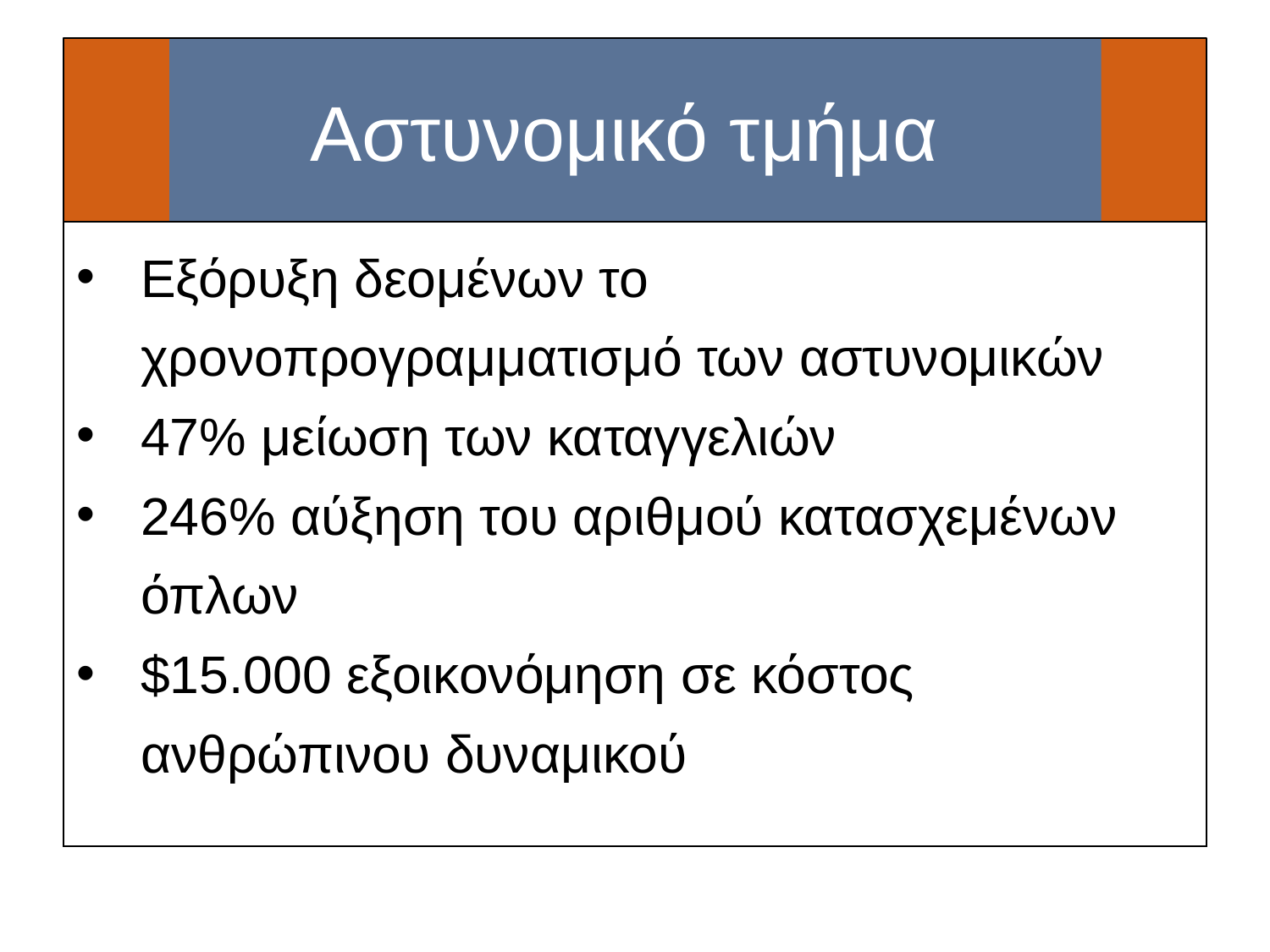

# Αστυνομικό τμήμα

Εξόρυξη δεομένων το χρονοπρογραμματισμό των αστυνομικών
47% μείωση των καταγγελιών
246% αύξηση του αριθμού κατασχεμένων όπλων
$15.000 εξοικονόμηση σε κόστος ανθρώπινου δυναμικού